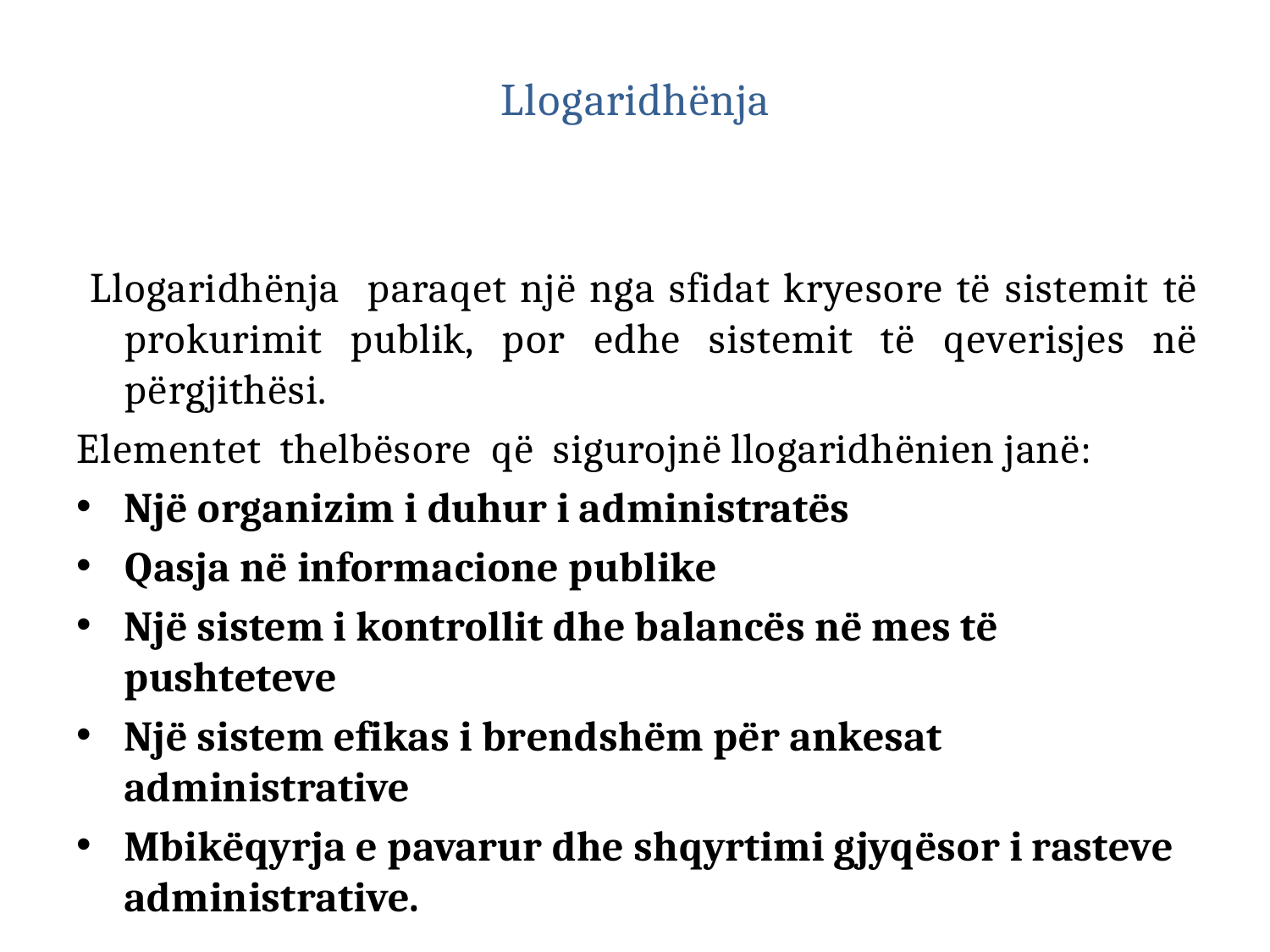

# Llogaridhënja
 Llogaridhënja  paraqet një nga sfidat kryesore të sistemit të prokurimit publik, por edhe sistemit të qeverisjes në përgjithësi.
Elementet  thelbësore  që  sigurojnë llogaridhënien janë:
Një organizim i duhur i administratës
Qasja në informacione publike
Një sistem i kontrollit dhe balancës në mes të pushteteve
Një sistem efikas i brendshëm për ankesat administrative
Mbikëqyrja e pavarur dhe shqyrtimi gjyqësor i rasteve administrative.